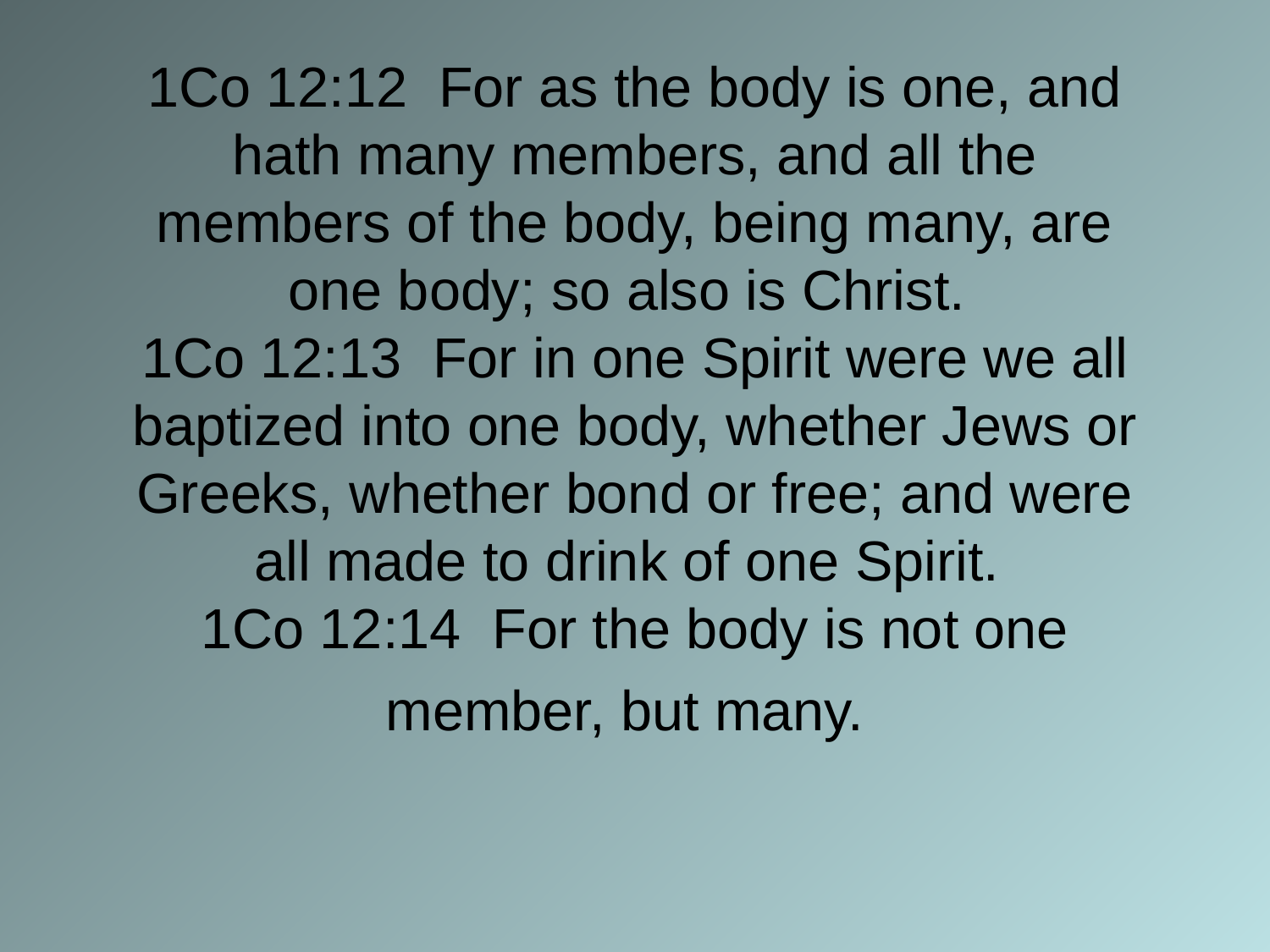

# 1Co 12:12  For as the body is one, and hath many members, and all the members of the body, being many, are one body; so also is Christ. 1Co 12:13  For in one Spirit were we all baptized into one body, whether Jews or Greeks, whether bond or free; and were all made to drink of one Spirit. 1Co 12:14  For the body is not one member, but many.